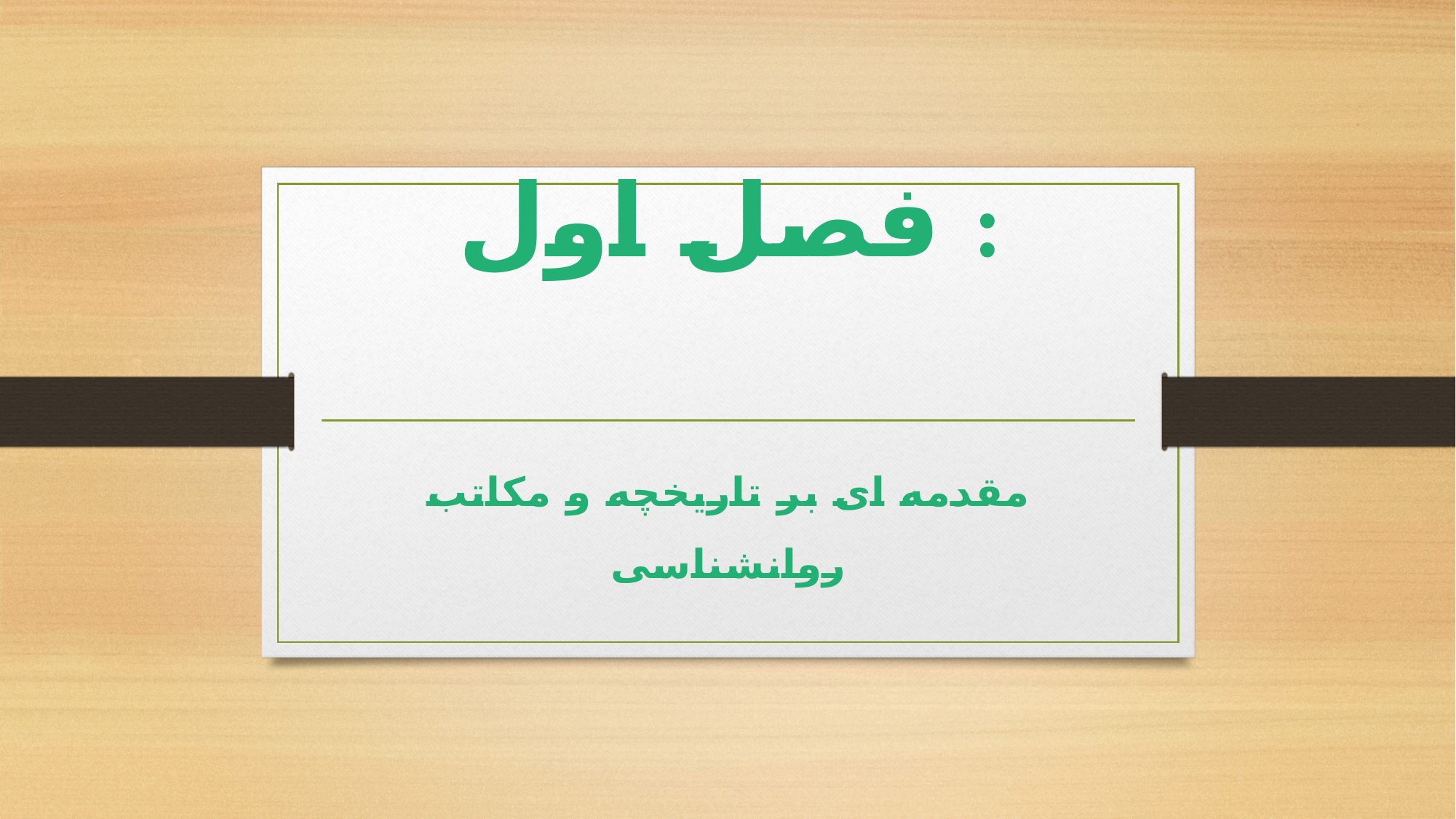

# فصل اول :
مقدمه ای بر تاریخچه و مکاتب روانشناسی